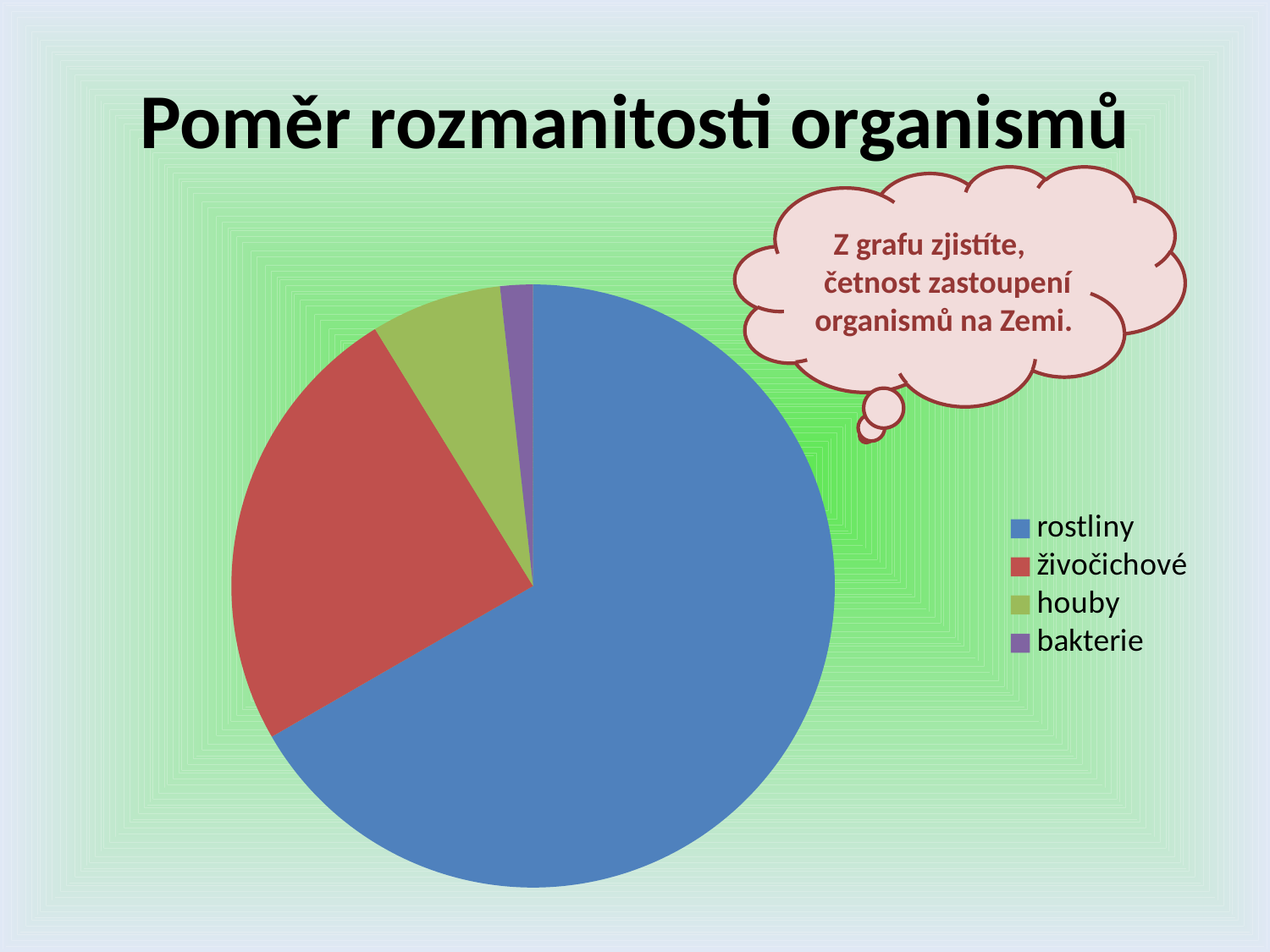

# Poměr rozmanitosti organismů
   Z grafu zjistíte,         četnost zastoupení organismů na Zemi.

### Chart

| Category | Sloupec1 |
|---|---|
| rostliny | 19.0 |
| živočichové | 7.0 |
| houby | 2.0 |
| bakterie | 0.5 |